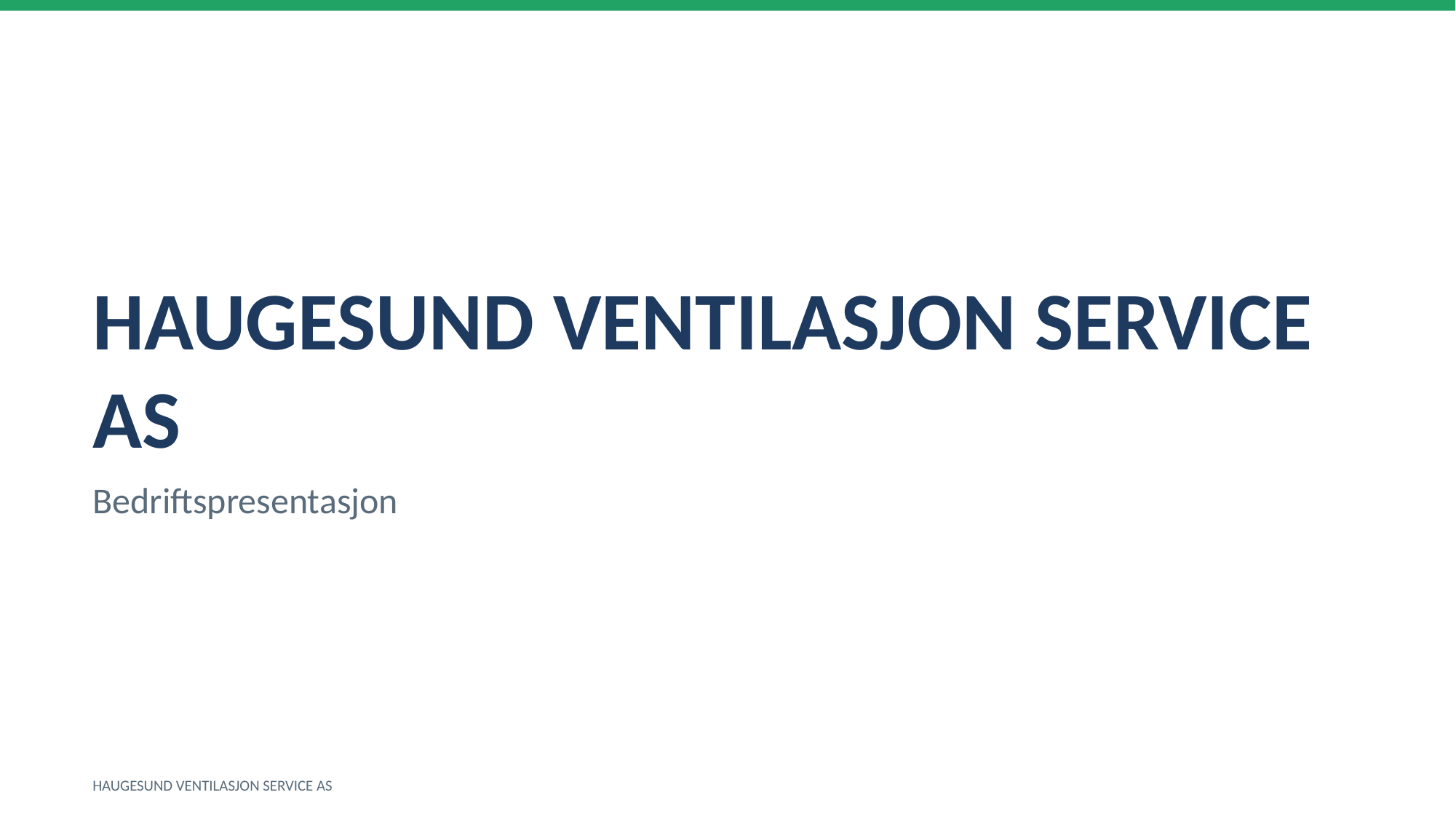

HAUGESUND VENTILASJON SERVICE AS
Bedriftspresentasjon
HAUGESUND VENTILASJON SERVICE AS